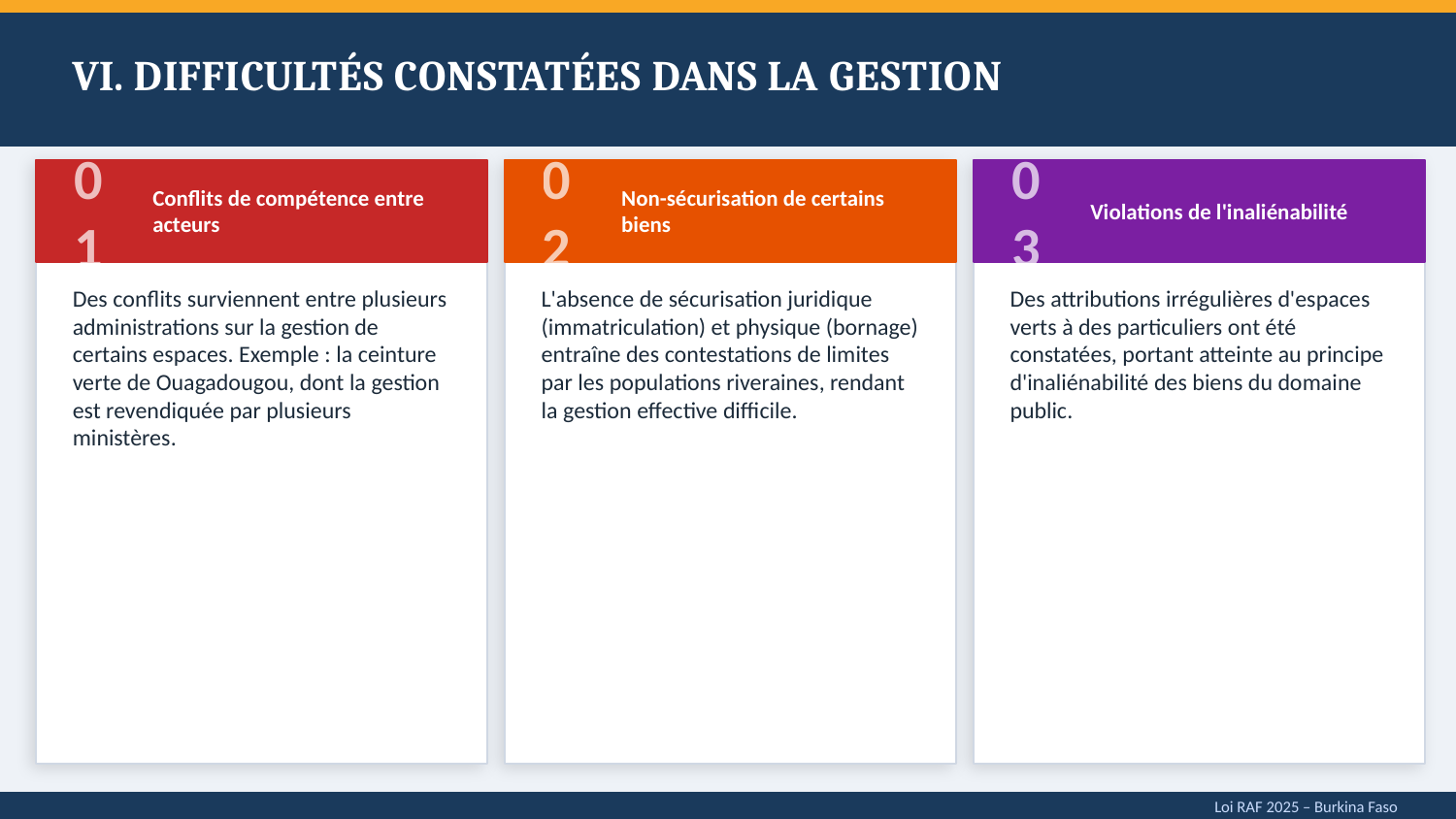

VI. DIFFICULTÉS CONSTATÉES DANS LA GESTION

01
Conflits de compétence entre acteurs
02
Non-sécurisation de certains biens
03
Violations de l'inaliénabilité
Des conflits surviennent entre plusieurs administrations sur la gestion de certains espaces. Exemple : la ceinture verte de Ouagadougou, dont la gestion est revendiquée par plusieurs ministères.
L'absence de sécurisation juridique (immatriculation) et physique (bornage) entraîne des contestations de limites par les populations riveraines, rendant la gestion effective difficile.
Des attributions irrégulières d'espaces verts à des particuliers ont été constatées, portant atteinte au principe d'inaliénabilité des biens du domaine public.

Loi RAF 2025 – Burkina Faso